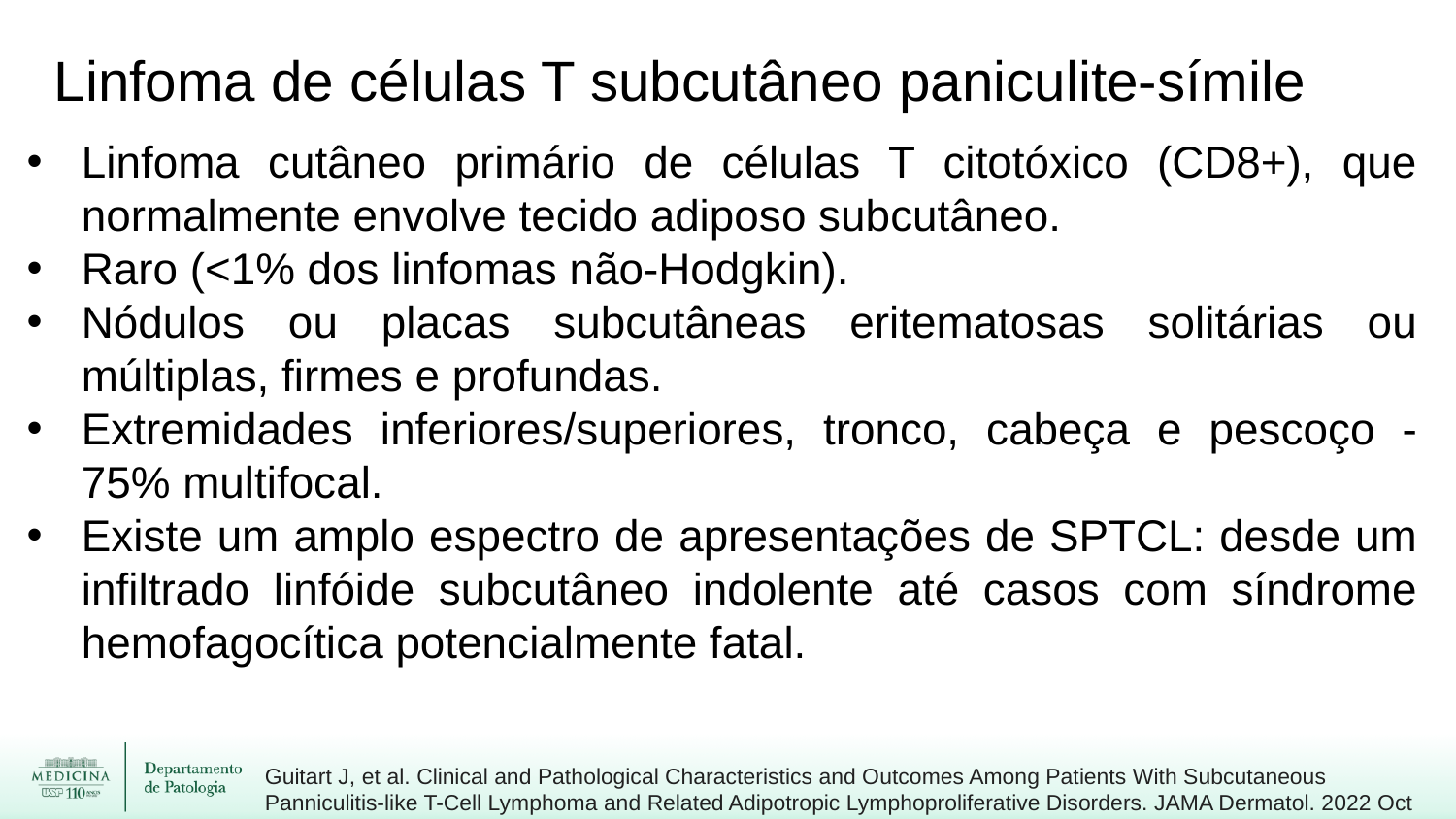

Linfoma de células T subcutâneo paniculite-símile
Linfoma cutâneo primário de células T citotóxico (CD8+), que normalmente envolve tecido adiposo subcutâneo.
Raro (<1% dos linfomas não-Hodgkin).
Nódulos ou placas subcutâneas eritematosas solitárias ou múltiplas, firmes e profundas.
Extremidades inferiores/superiores, tronco, cabeça e pescoço - 75% multifocal.
Existe um amplo espectro de apresentações de SPTCL: desde um infiltrado linfóide subcutâneo indolente até casos com síndrome hemofagocítica potencialmente fatal.
Guitart J, et al. Clinical and Pathological Characteristics and Outcomes Among Patients With Subcutaneous Panniculitis-like T-Cell Lymphoma and Related Adipotropic Lymphoproliferative Disorders. JAMA Dermatol. 2022 Oct 1;158(10):1167-1174.